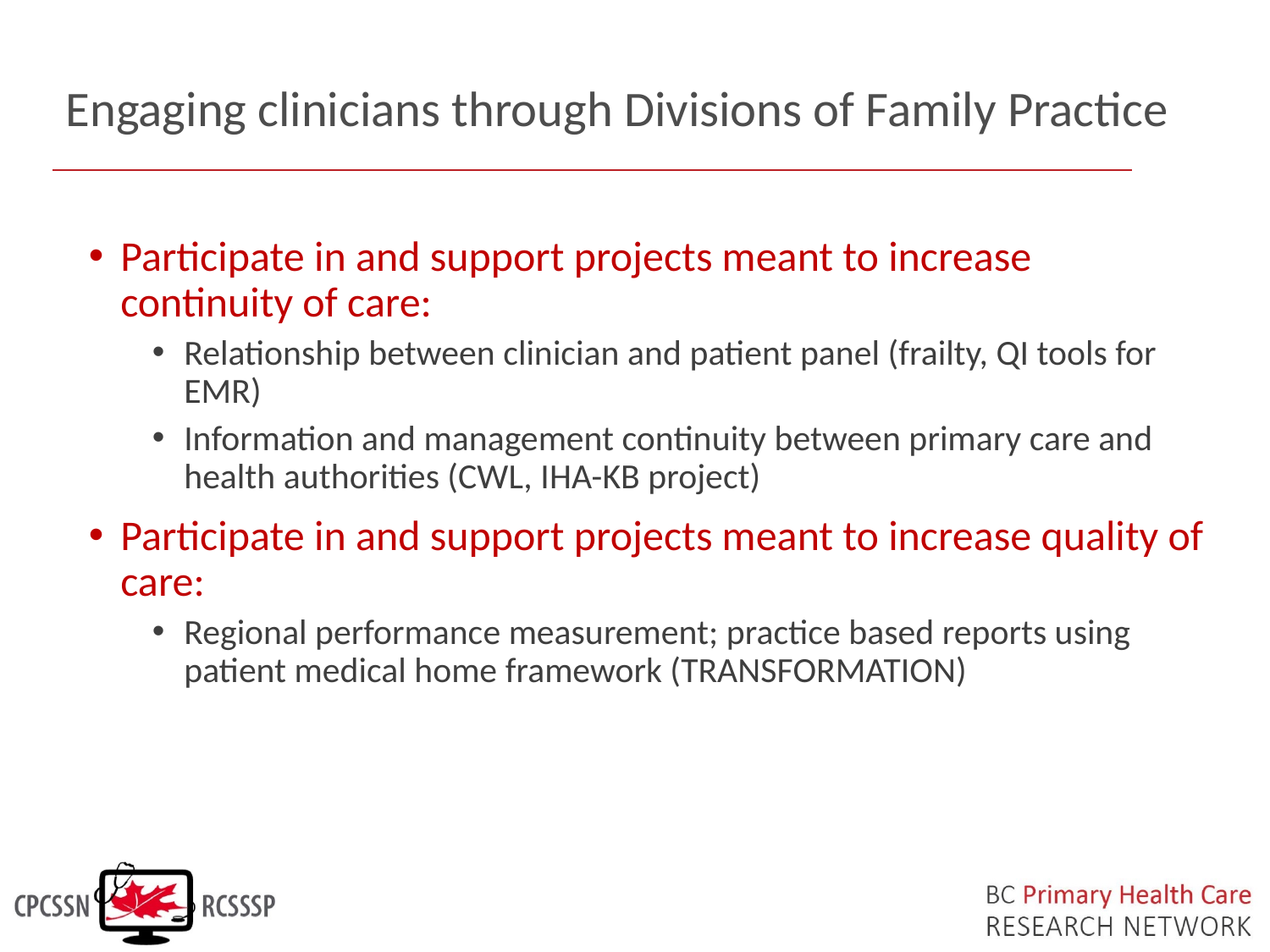

# Engaging clinicians through Divisions of Family Practice
Participate in and support projects meant to increase continuity of care:
Relationship between clinician and patient panel (frailty, QI tools for EMR)
Information and management continuity between primary care and health authorities (CWL, IHA-KB project)
Participate in and support projects meant to increase quality of care:
Regional performance measurement; practice based reports using patient medical home framework (TRANSFORMATION)